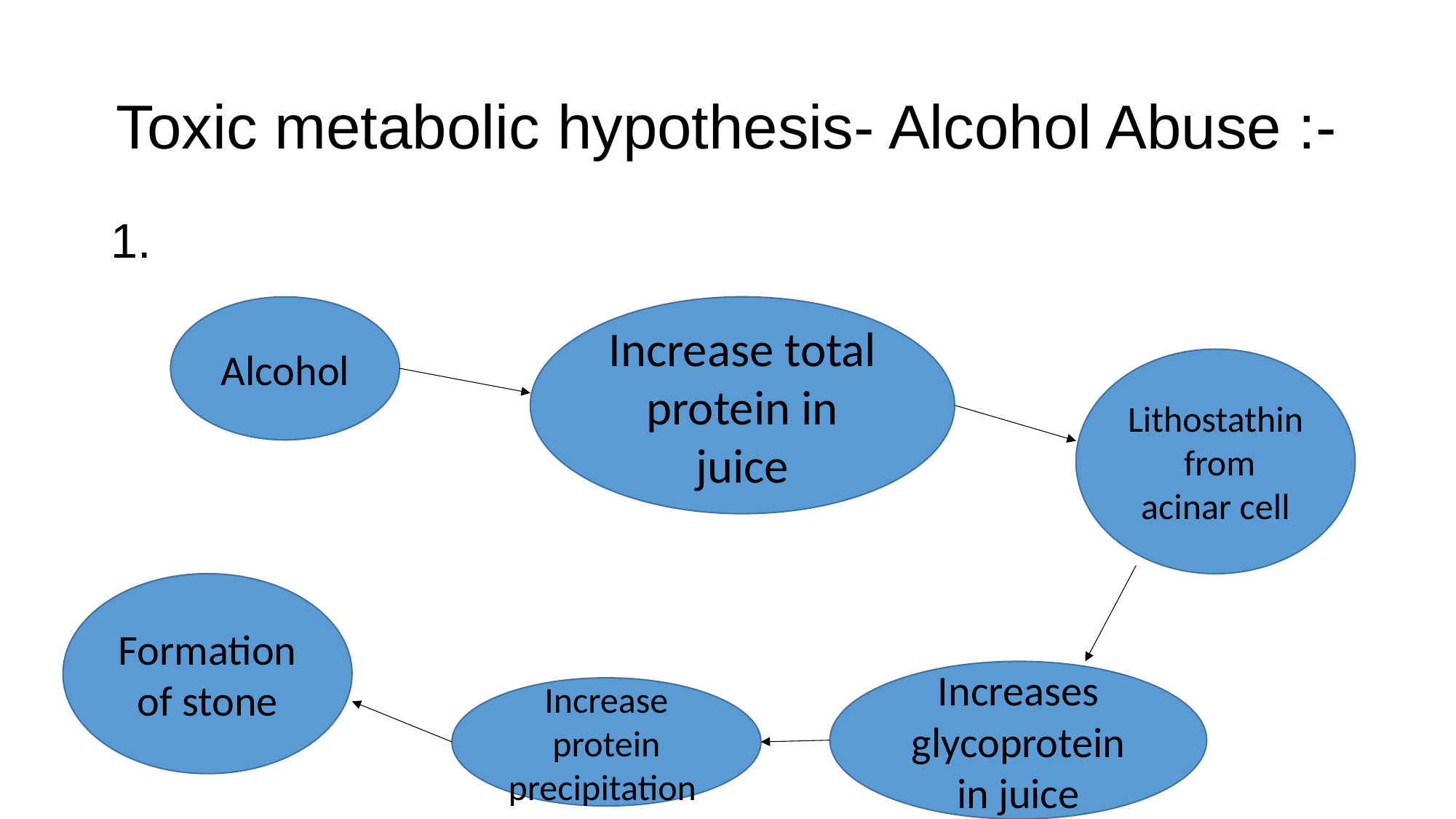

# Toxic metabolic hypothesis- Alcohol Abuse :-
1.

Alcohol
Increase total protein in juice
Lithostathin  from acinar cell
Formation of stone
Increases glycoprotein in juice
Increase protein precipitation